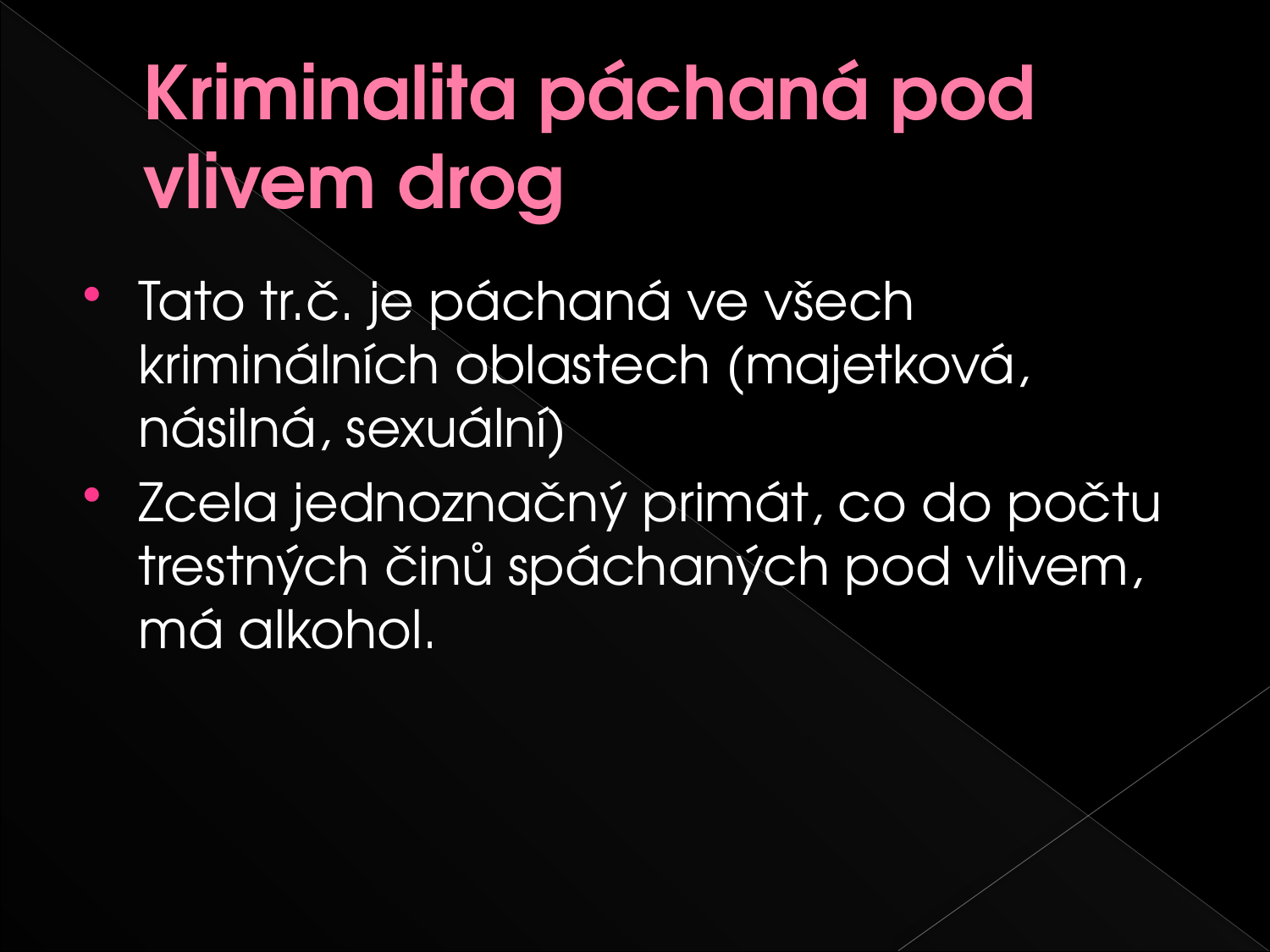

# Kriminalita páchaná pod vlivem drog
Tato tr.č. je páchaná ve všech kriminálních oblastech (majetková, násilná, sexuální)
Zcela jednoznačný primát, co do počtu trestných činů spáchaných pod vlivem, má alkohol.